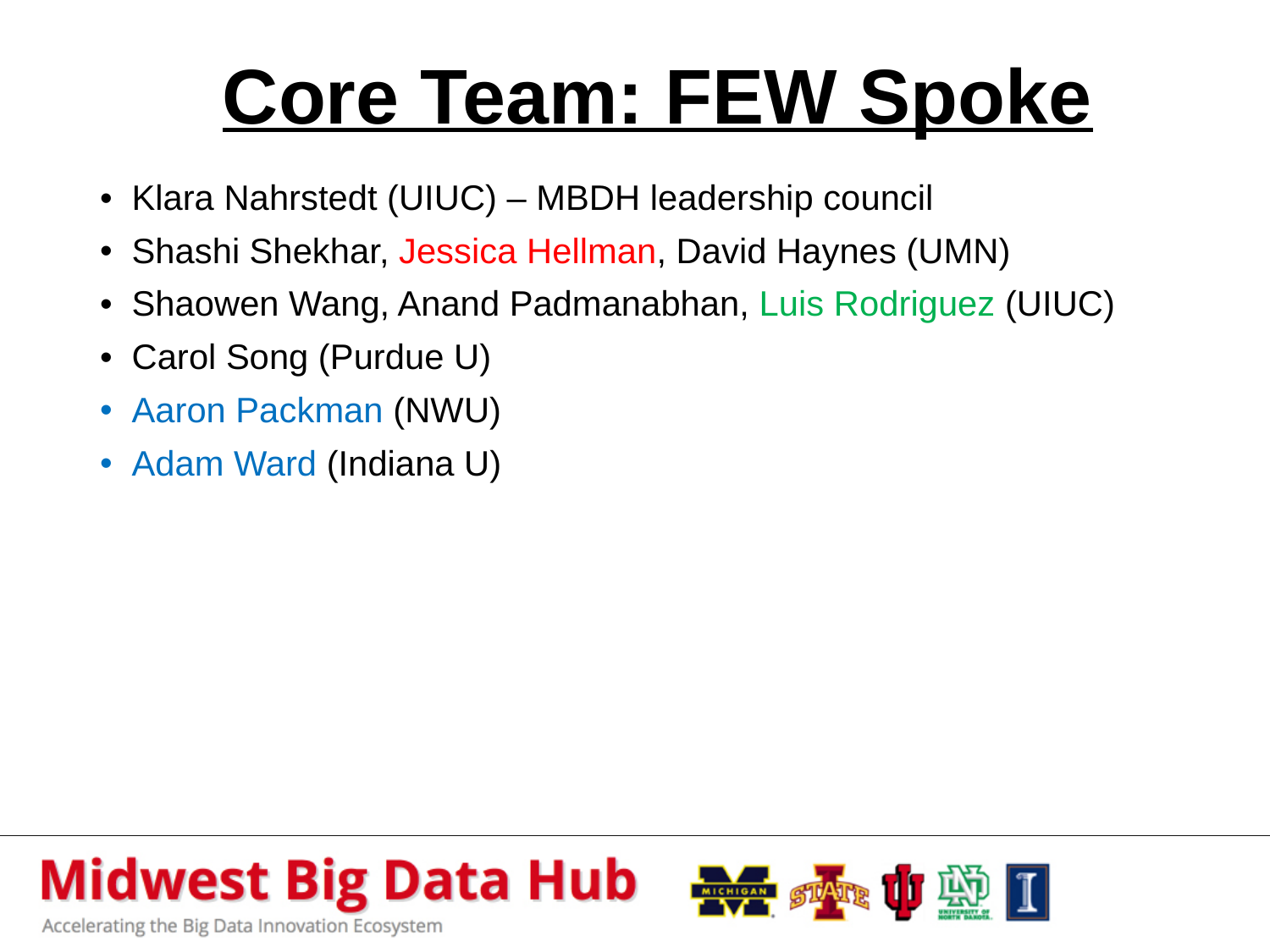

# Core Team: FEW Spoke
Klara Nahrstedt (UIUC) – MBDH leadership council
Shashi Shekhar, Jessica Hellman, David Haynes (UMN)
Shaowen Wang, Anand Padmanabhan, Luis Rodriguez (UIUC)
Carol Song (Purdue U)
Aaron Packman (NWU)
Adam Ward (Indiana U)